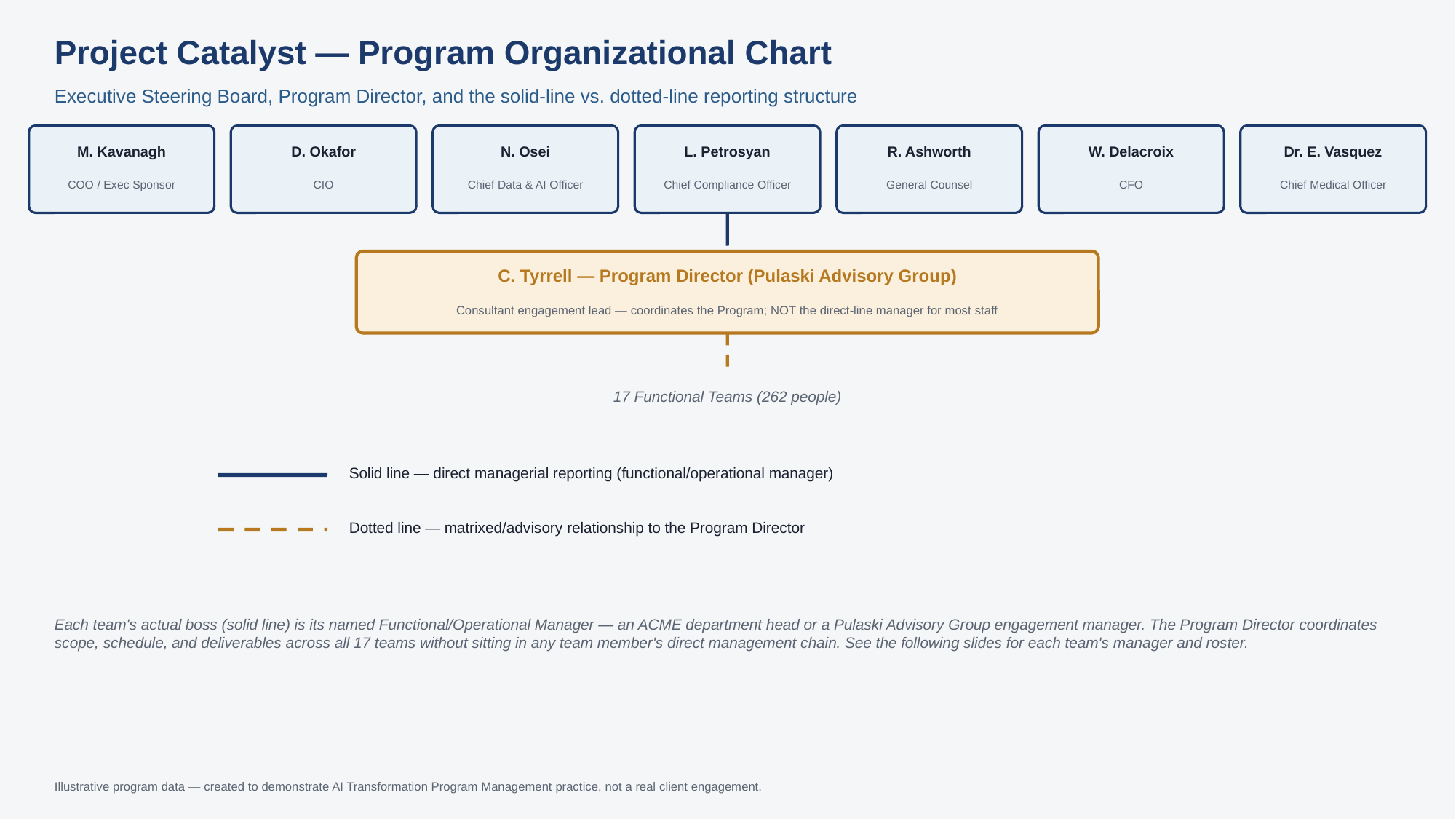

Project Catalyst — Program Organizational Chart
Executive Steering Board, Program Director, and the solid-line vs. dotted-line reporting structure

M. Kavanagh
D. Okafor
N. Osei
L. Petrosyan
R. Ashworth
W. Delacroix
Dr. E. Vasquez
COO / Exec Sponsor
CIO
Chief Data & AI Officer
Chief Compliance Officer
General Counsel
CFO
Chief Medical Officer

C. Tyrrell — Program Director (Pulaski Advisory Group)
Consultant engagement lead — coordinates the Program; NOT the direct-line manager for most staff

17 Functional Teams (262 people)
Solid line — direct managerial reporting (functional/operational manager)

Dotted line — matrixed/advisory relationship to the Program Director

Each team's actual boss (solid line) is its named Functional/Operational Manager — an ACME department head or a Pulaski Advisory Group engagement manager. The Program Director coordinates scope, schedule, and deliverables across all 17 teams without sitting in any team member's direct management chain. See the following slides for each team's manager and roster.
Illustrative program data — created to demonstrate AI Transformation Program Management practice, not a real client engagement.